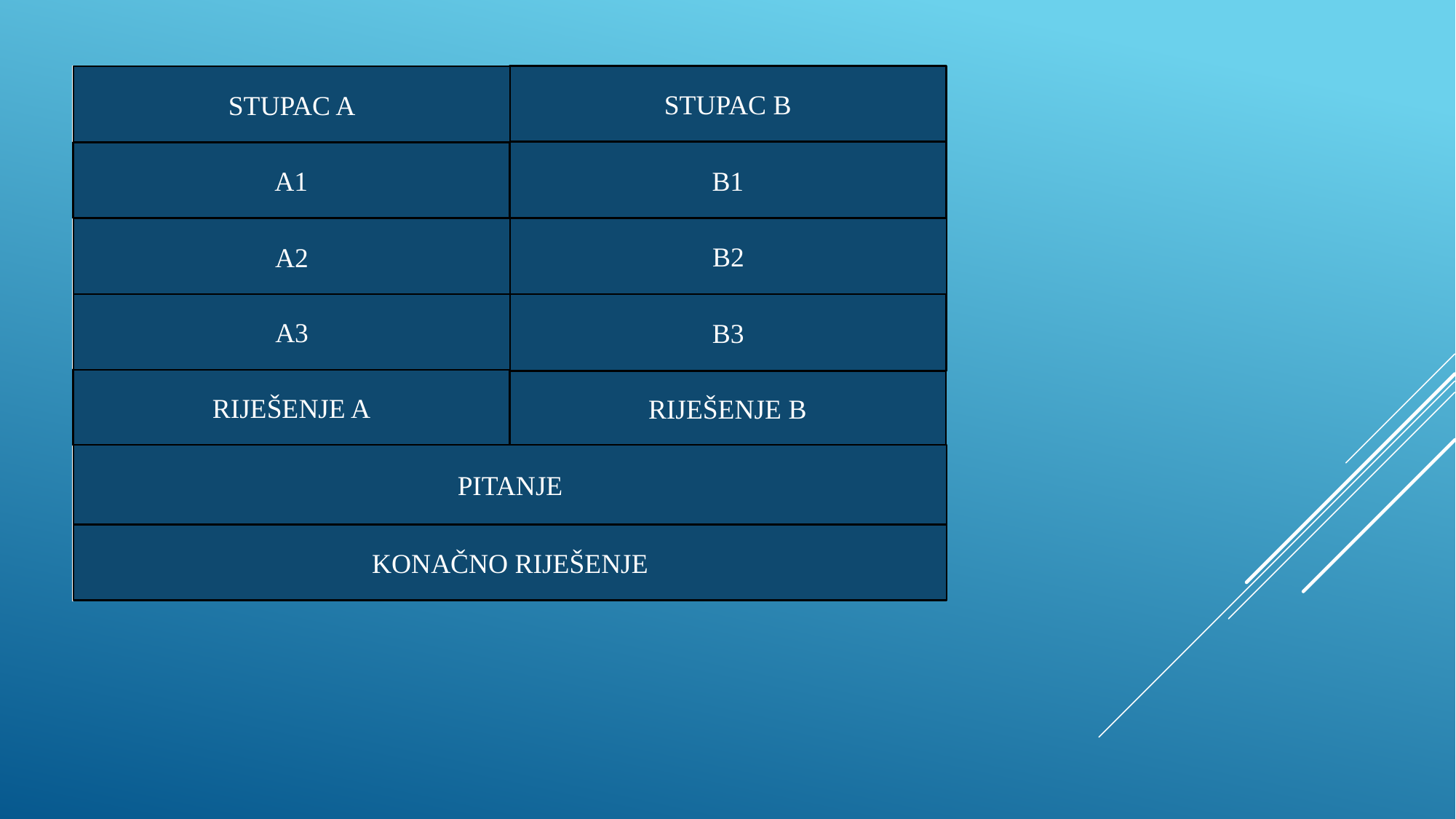

STUPAC B
| PROŠLOST | PRETPROŠLO |
| --- | --- |
| NESVRŠENI GLAGOLSKI OBLIK | DVA NAČINA TVORIDBE |
| JEDNOSTAVAN GLAGOLSKI OBLIK | SLOŽENI GLAGOLSKI OBLIK |
| JEDNA RIJEČ | VIŠE RIJEČI |
| IMPERFEKT | PLUSKVAMPERFEKT |
| KOJU DIO SVOGA IMENA DIJELE? |  |
| PERFEKT |  |
STUPAC A
B1
A1
B2
A2
A3
B3
RIJEŠENJE A
RIJEŠENJE B
PITANJE
KONAČNO RIJEŠENJE